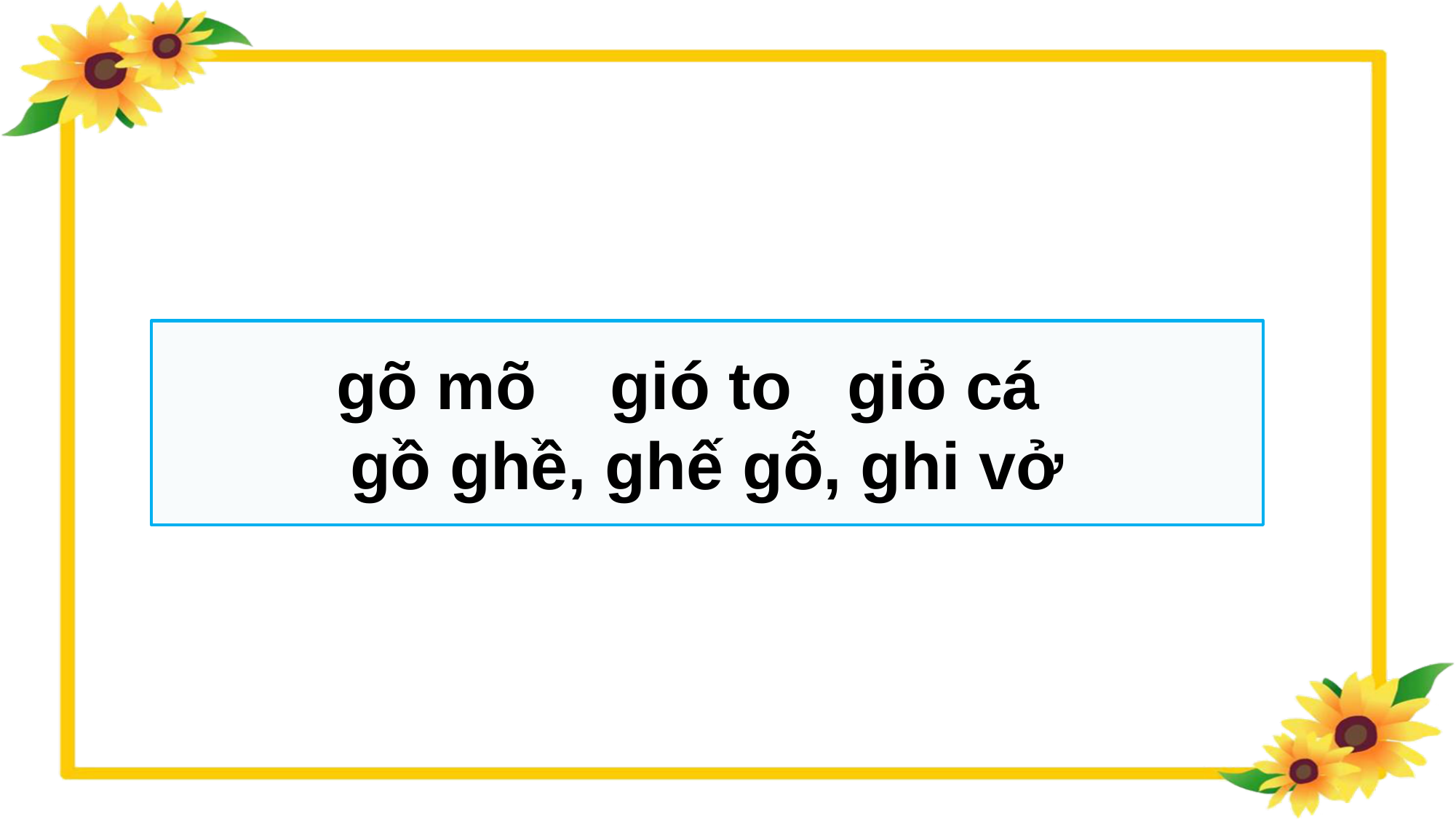

#

gõ mõ    gió to   giỏ cá
gồ ghề, ghế gỗ, ghi vở